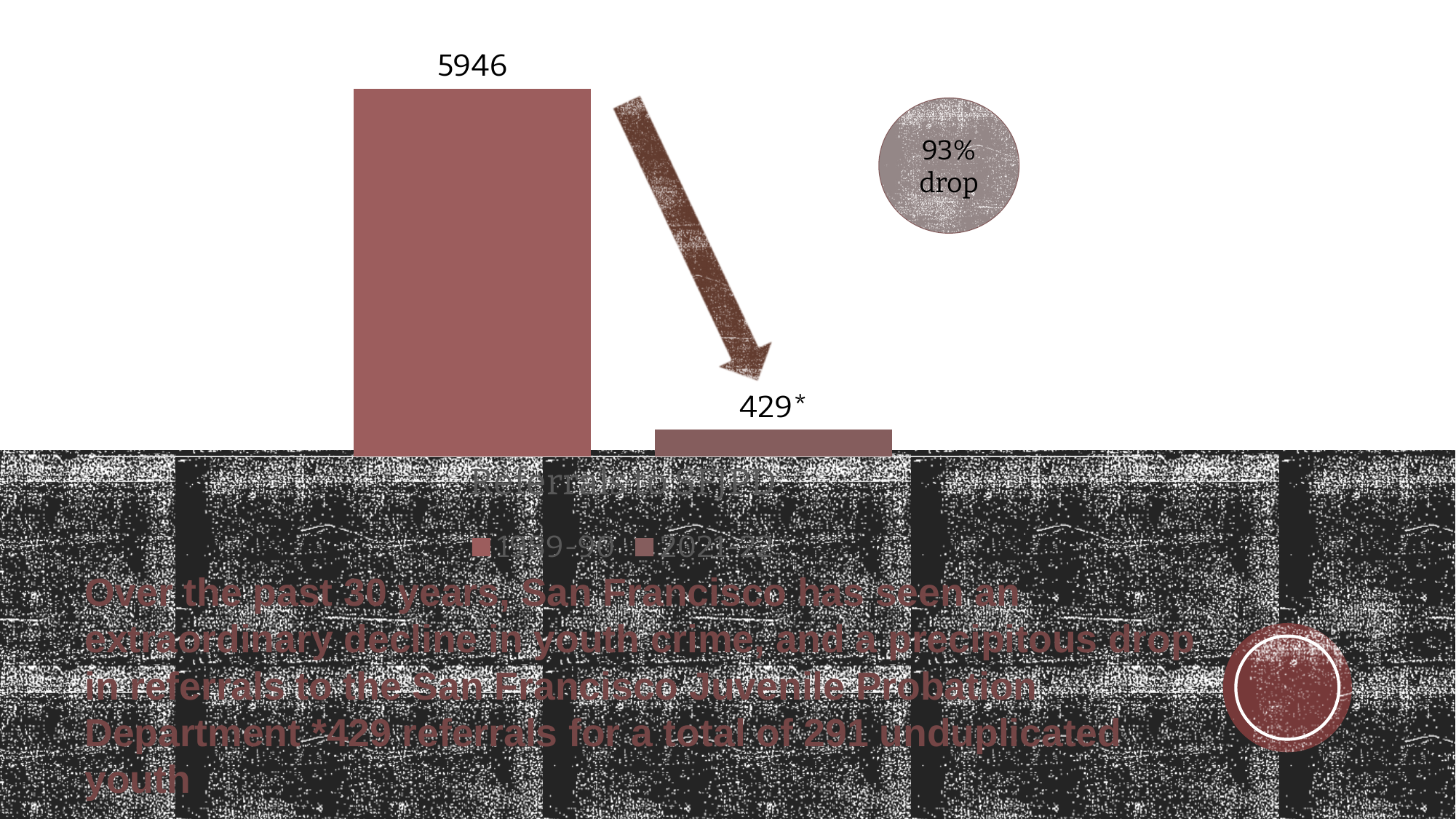

### Chart

| Category | 1989-90 | 2021-22 |
|---|---|---|
| Referrals to SFJPD | 5946.0 | 429.0 |
93% drop

# Over the past 30 years, San Francisco has seen an extraordinary decline in youth crime, and a precipitous drop in referrals to the San Francisco Juvenile Probation Department *429 referrals for a total of 291 unduplicated youth